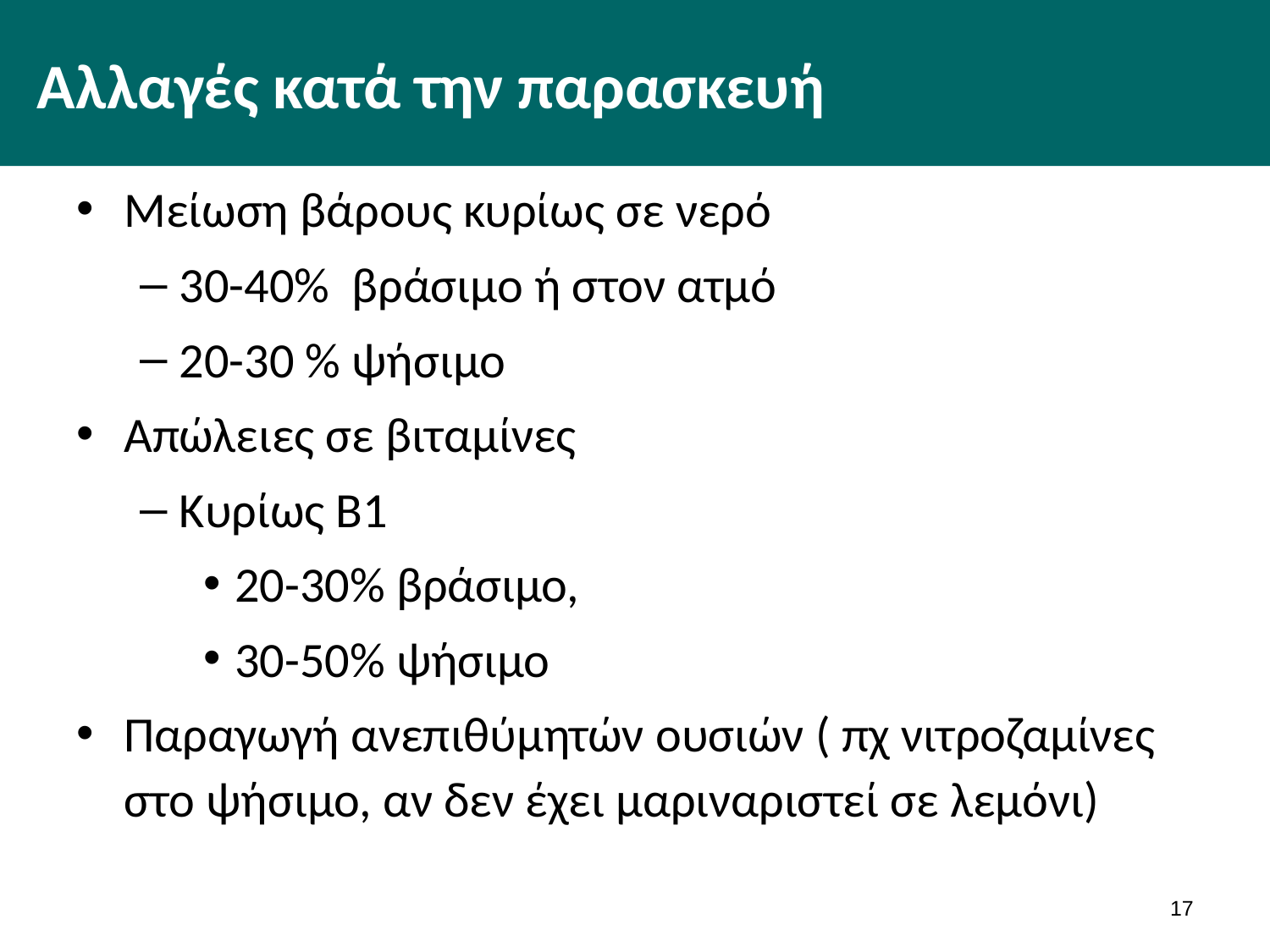

# Αλλαγές κατά την παρασκευή
Μείωση βάρους κυρίως σε νερό
30-40%  βράσιμο ή στον ατμό
20-30 % ψήσιμο
Απώλειες σε βιταμίνες
Κυρίως Β1
20-30% βράσιμο,
30-50% ψήσιμο
Παραγωγή ανεπιθύμητών ουσιών ( πχ νιτροζαμίνες στο ψήσιμο, αν δεν έχει μαριναριστεί σε λεμόνι)

17